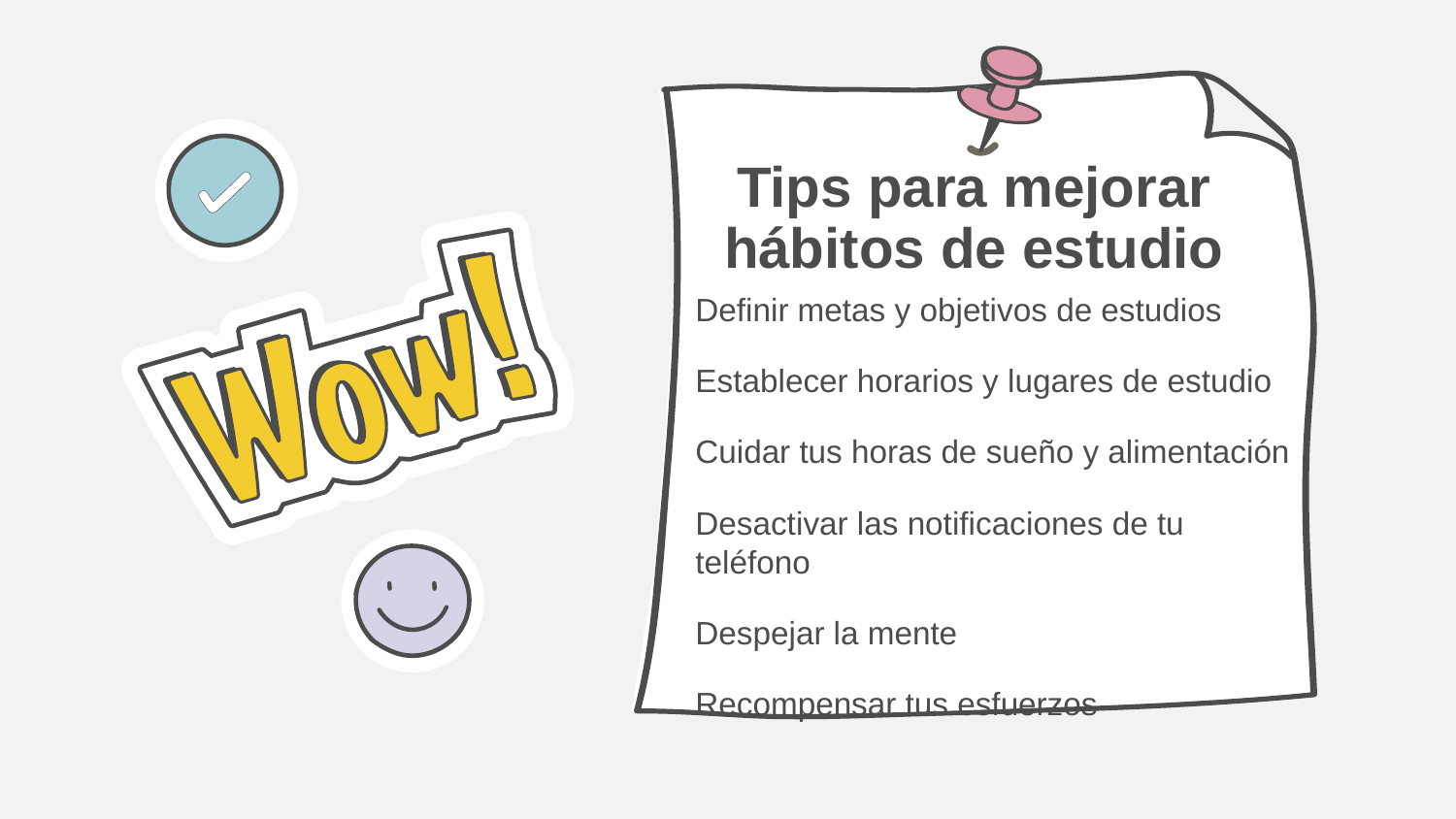

Tips para mejorar hábitos de estudio
Definir metas y objetivos de estudios
Establecer horarios y lugares de estudio
Cuidar tus horas de sueño y alimentación
Desactivar las notificaciones de tu teléfono
Despejar la mente
Recompensar tus esfuerzos